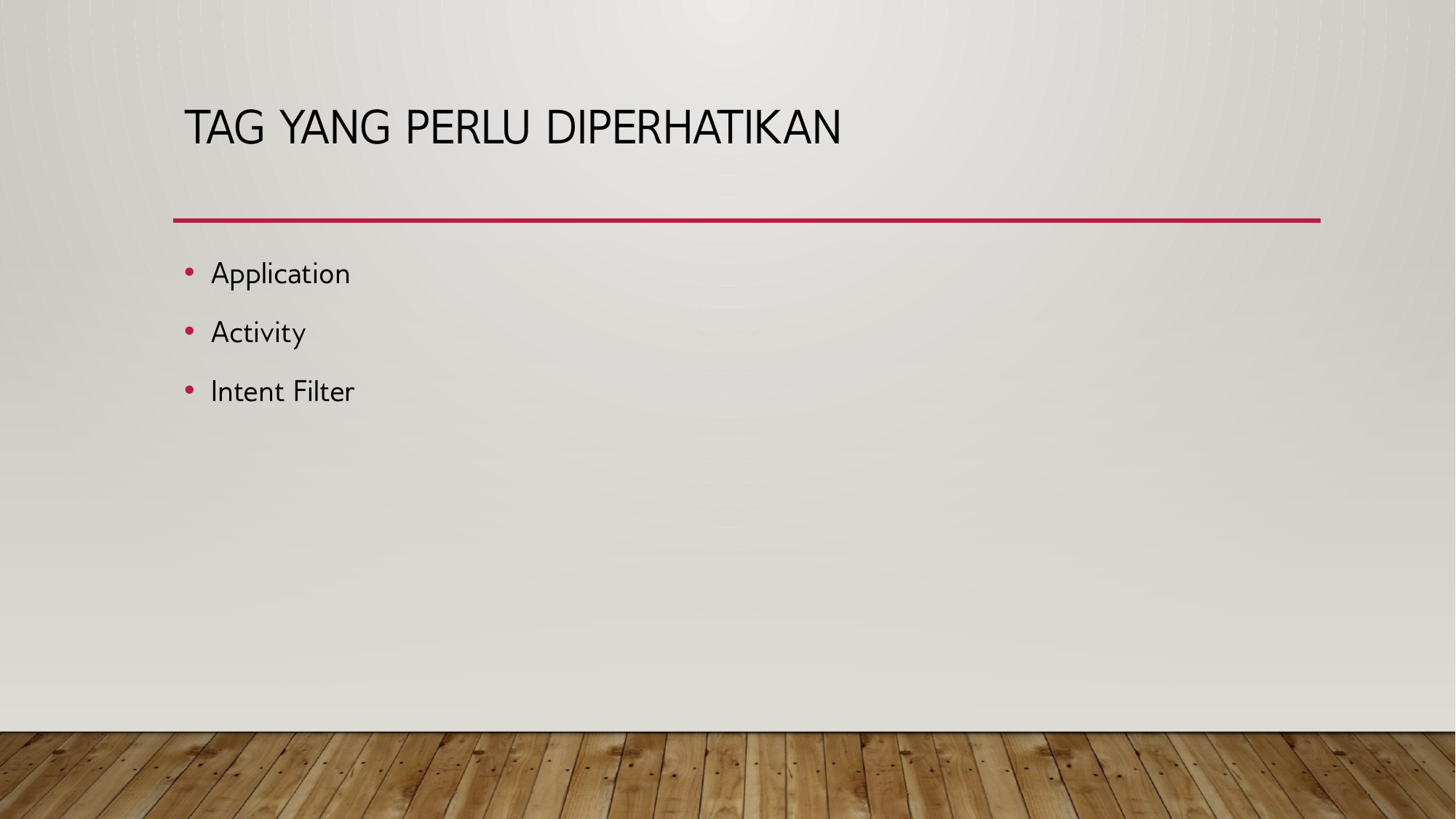

# Tag Yang perlu diperhatikan
Application
Activity
Intent Filter